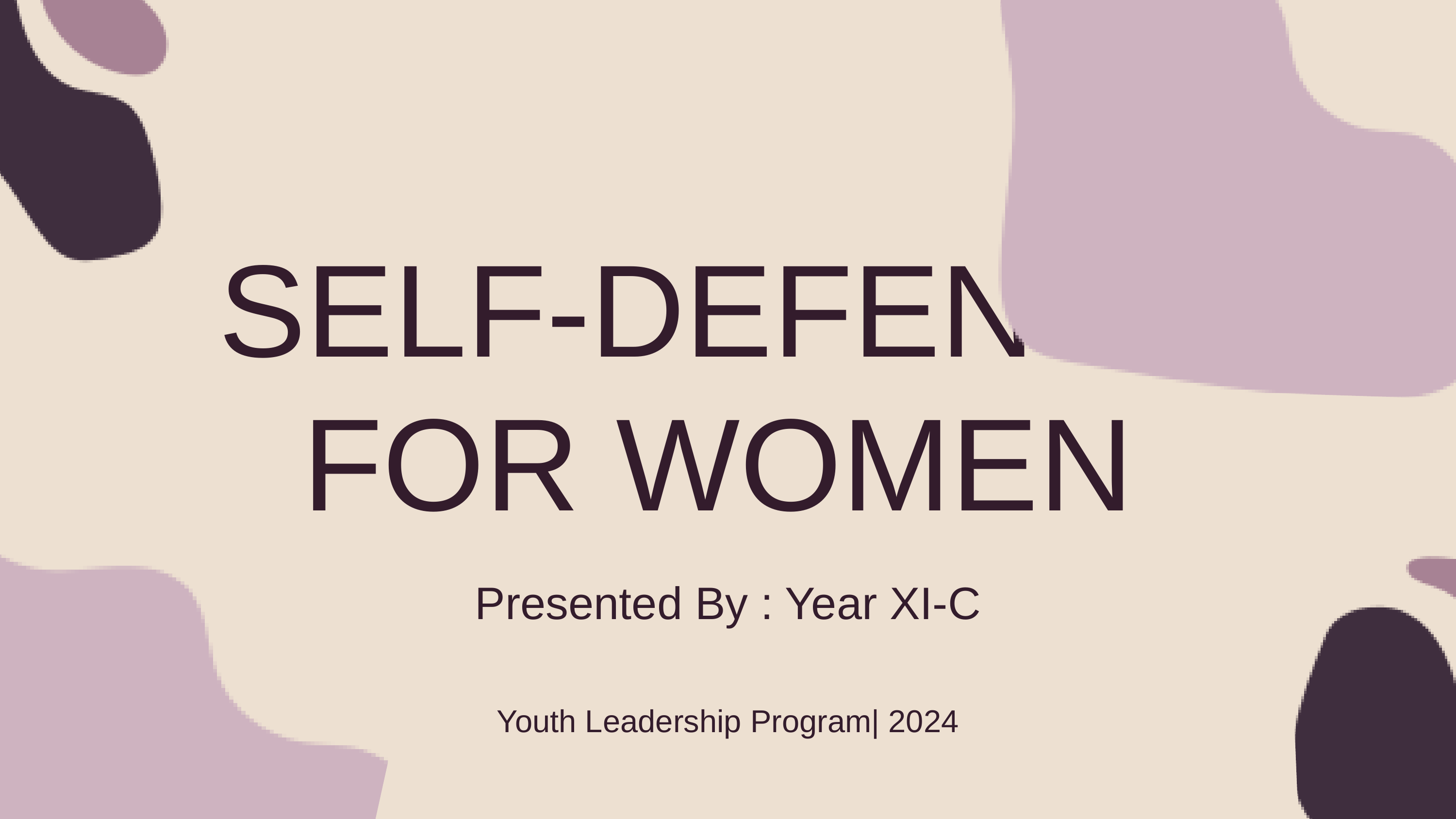

SELF-DEFENCE FOR WOMEN

Presented By : Year XI-C
Youth Leadership Program| 2024